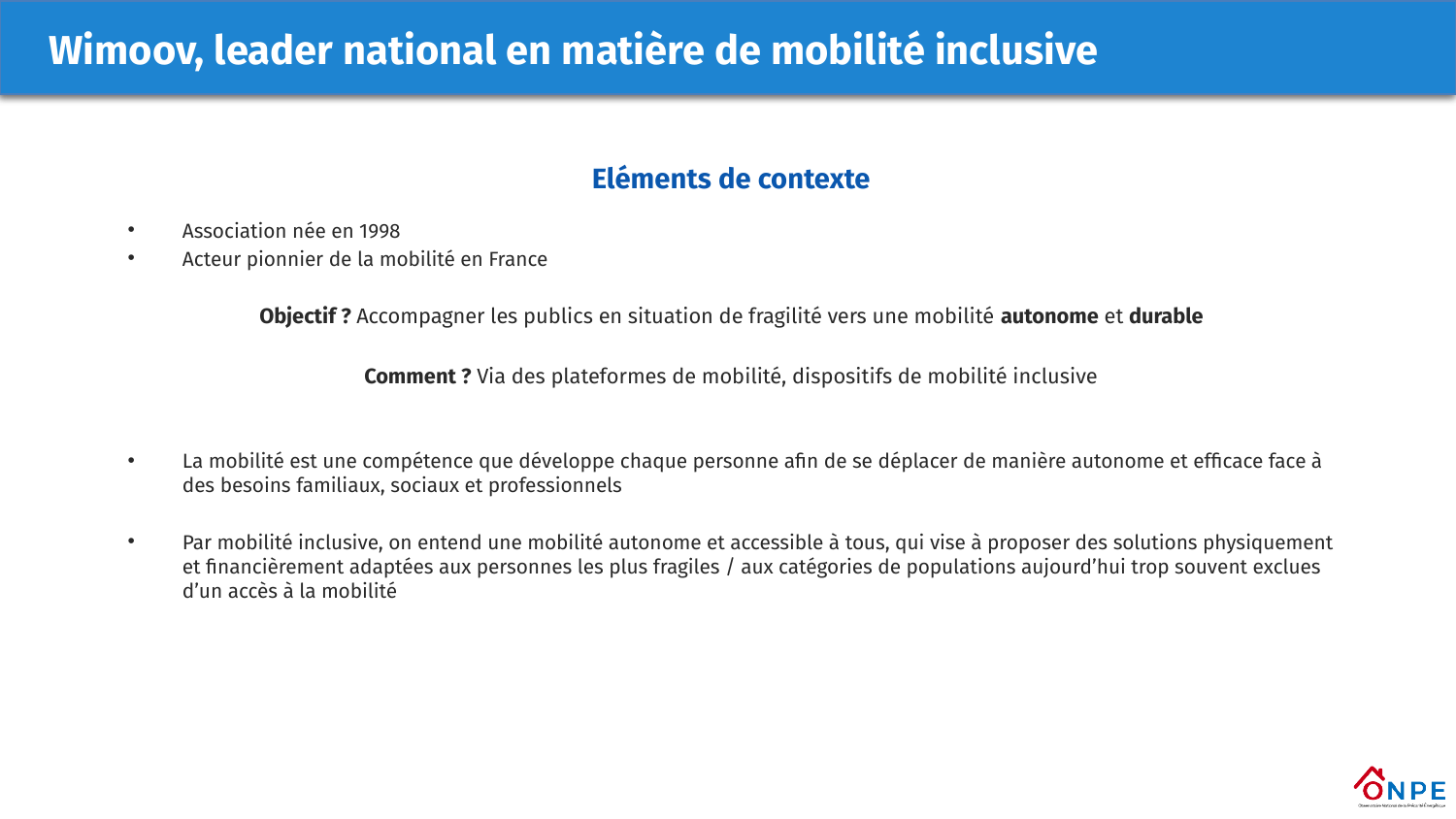

Wimoov, leader national en matière de mobilité inclusive
Eléments de contexte
Association née en 1998
Acteur pionnier de la mobilité en France

Objectif ? Accompagner les publics en situation de fragilité vers une mobilité autonome et durable

Comment ? Via des plateformes de mobilité, dispositifs de mobilité inclusive

La mobilité est une compétence que développe chaque personne afin de se déplacer de manière autonome et efficace face à des besoins familiaux, sociaux et professionnels

Par mobilité inclusive, on entend une mobilité autonome et accessible à tous, qui vise à proposer des solutions physiquement et financièrement adaptées aux personnes les plus fragiles / aux catégories de populations aujourd’hui trop souvent exclues d’un accès à la mobilité